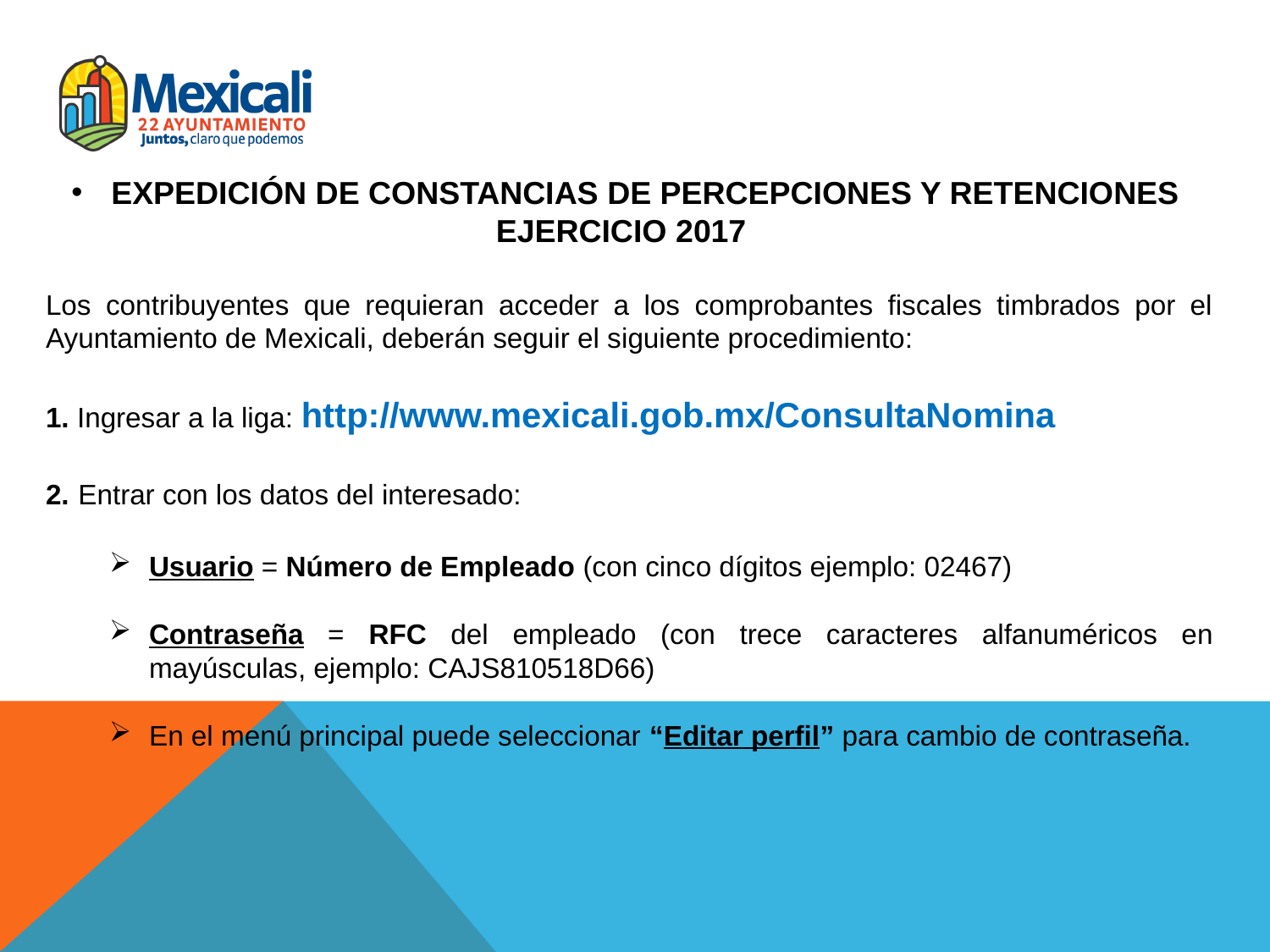

EXPEDICIÓN DE CONSTANCIAS DE PERCEPCIONES Y RETENCIONES
EJERCICIO 2017

Los contribuyentes que requieran acceder a los comprobantes fiscales timbrados por el Ayuntamiento de Mexicali, deberán seguir el siguiente procedimiento:

1. Ingresar a la liga: http://www.mexicali.gob.mx/ConsultaNomina

2. Entrar con los datos del interesado:

Usuario = Número de Empleado (con cinco dígitos ejemplo: 02467)

Contraseña = RFC del empleado (con trece caracteres alfanuméricos en mayúsculas, ejemplo: CAJS810518D66)

En el menú principal puede seleccionar “Editar perfil” para cambio de contraseña.